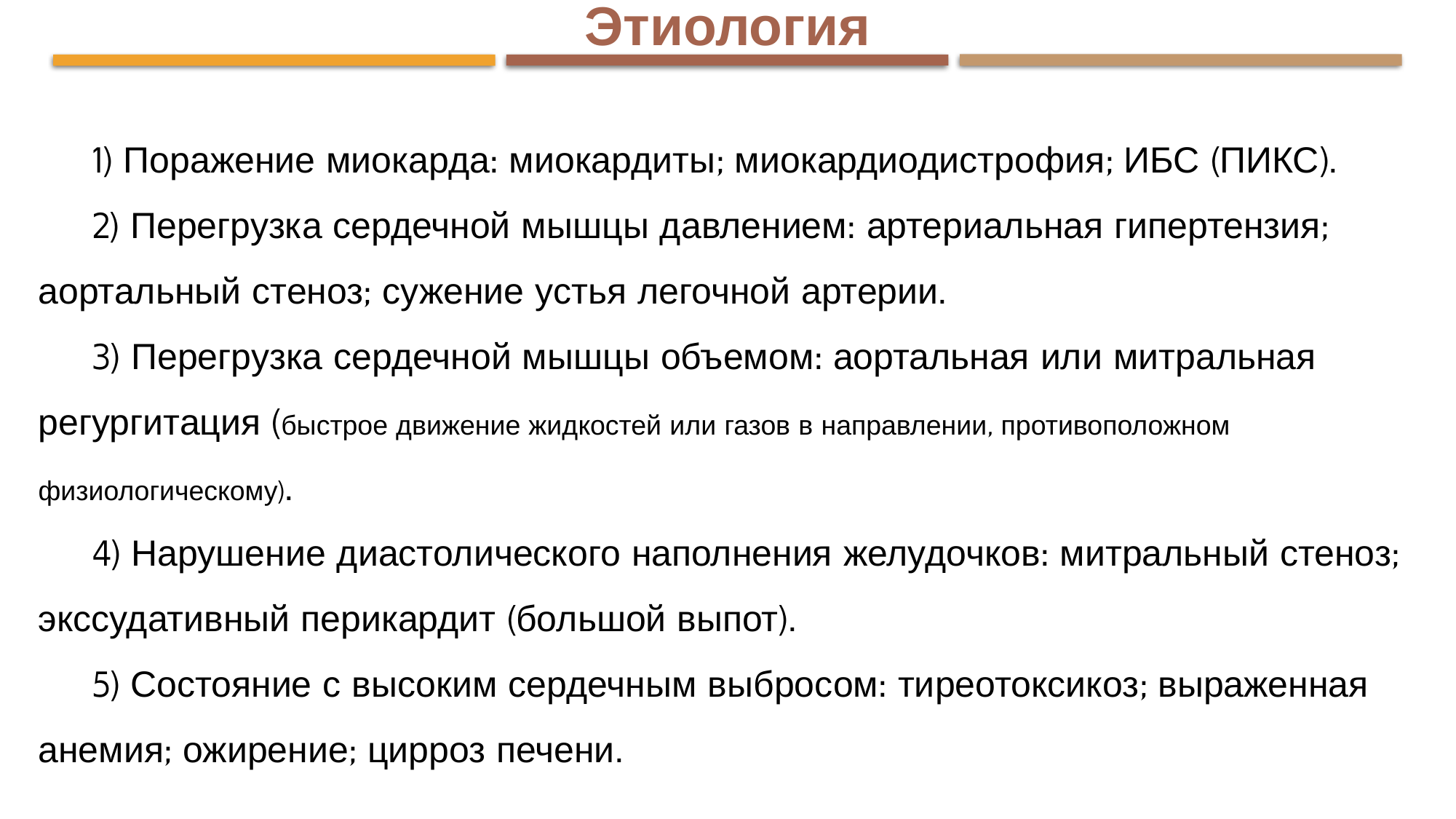

Этиология
1) Поражение миокарда: миокардиты; миокардиодистрофия; ИБС (ПИКС).
2) Перегрузка сердечной мышцы давлением: артериальная гипертензия; аортальный стеноз; сужение устья легочной артерии.
3) Перегрузка сердечной мышцы объемом: аортальная или митральная регургитация (быстрое движение жидкостей или газов в направлении, противоположном физиологическому).
4) Нарушение диастолического наполнения желудочков: митральный стеноз; экссудативный перикардит (большой выпот).
5) Состояние с высоким сердечным выбросом: тиреотоксикоз; выраженная анемия; ожирение; цирроз печени.